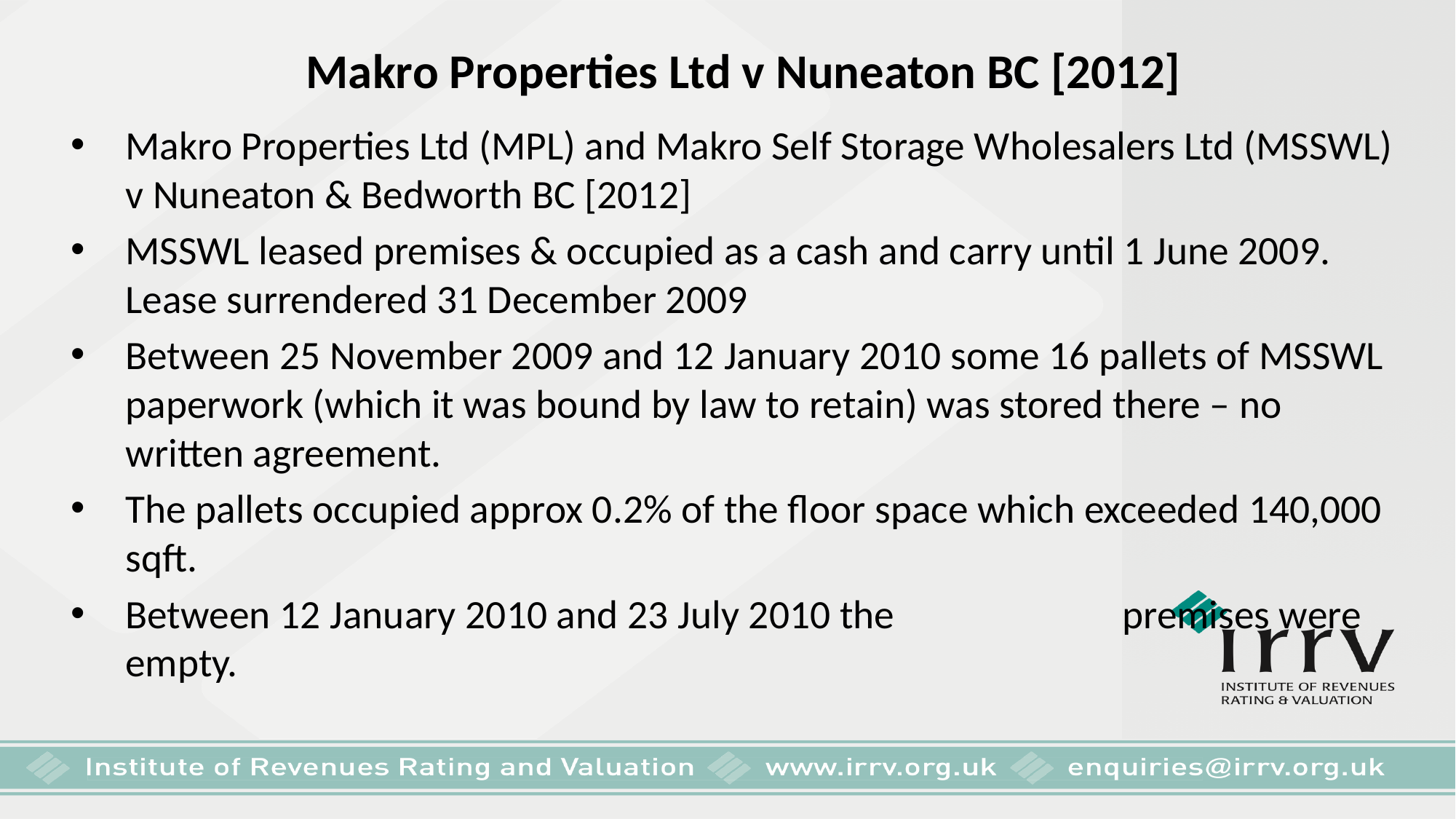

# Makro Properties Ltd v Nuneaton BC [2012]
Makro Properties Ltd (MPL) and Makro Self Storage Wholesalers Ltd (MSSWL) v Nuneaton & Bedworth BC [2012]
MSSWL leased premises & occupied as a cash and carry until 1 June 2009. Lease surrendered 31 December 2009
Between 25 November 2009 and 12 January 2010 some 16 pallets of MSSWL paperwork (which it was bound by law to retain) was stored there – no written agreement.
The pallets occupied approx 0.2% of the floor space which exceeded 140,000 sqft.
Between 12 January 2010 and 23 July 2010 the                         premises were empty.